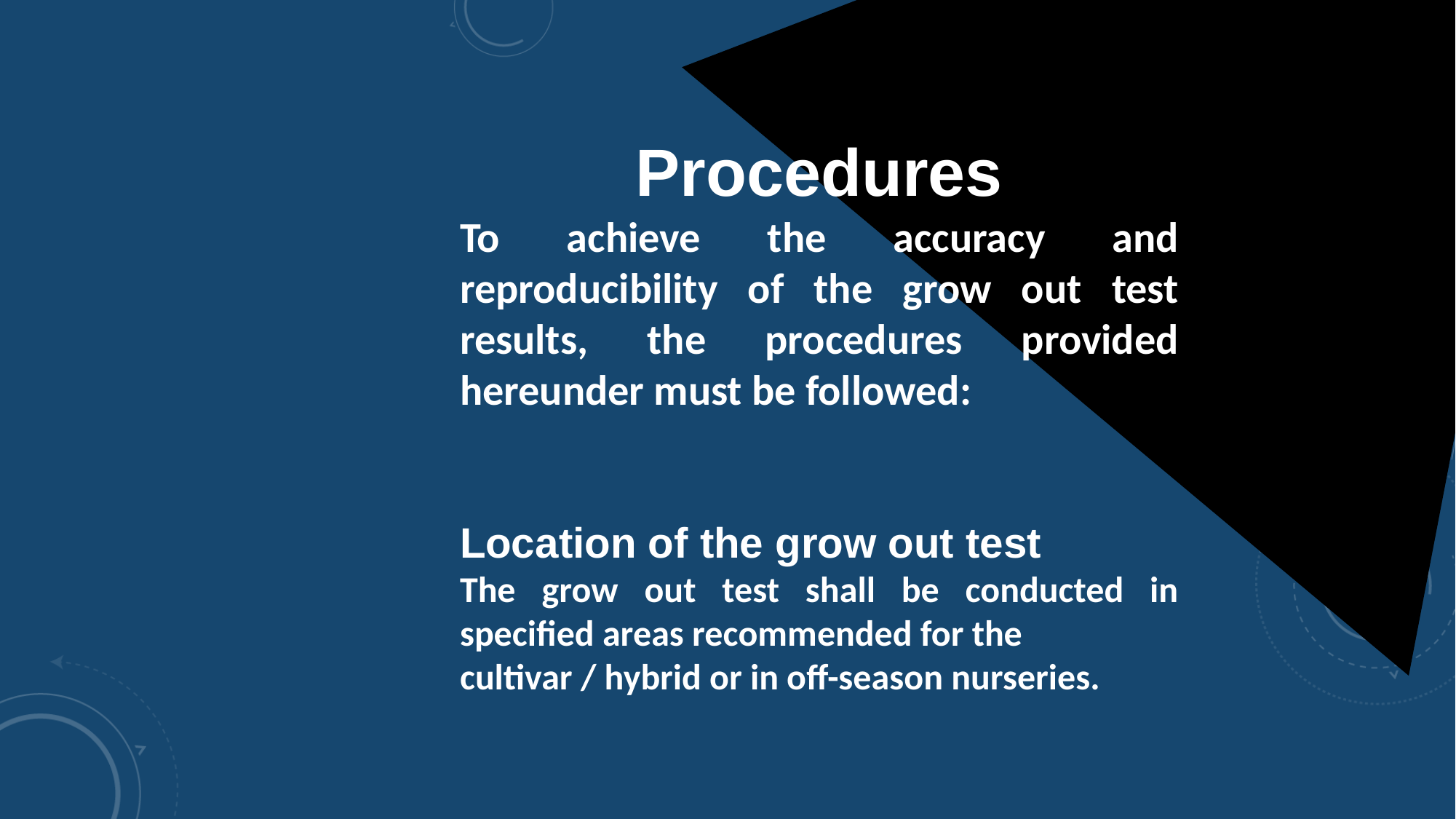

Procedures
To achieve the accuracy and reproducibility of the grow out test results, the procedures provided hereunder must be followed:

Location of the grow out test
The grow out test shall be conducted in specified areas recommended for the
cultivar / hybrid or in off-season nurseries.